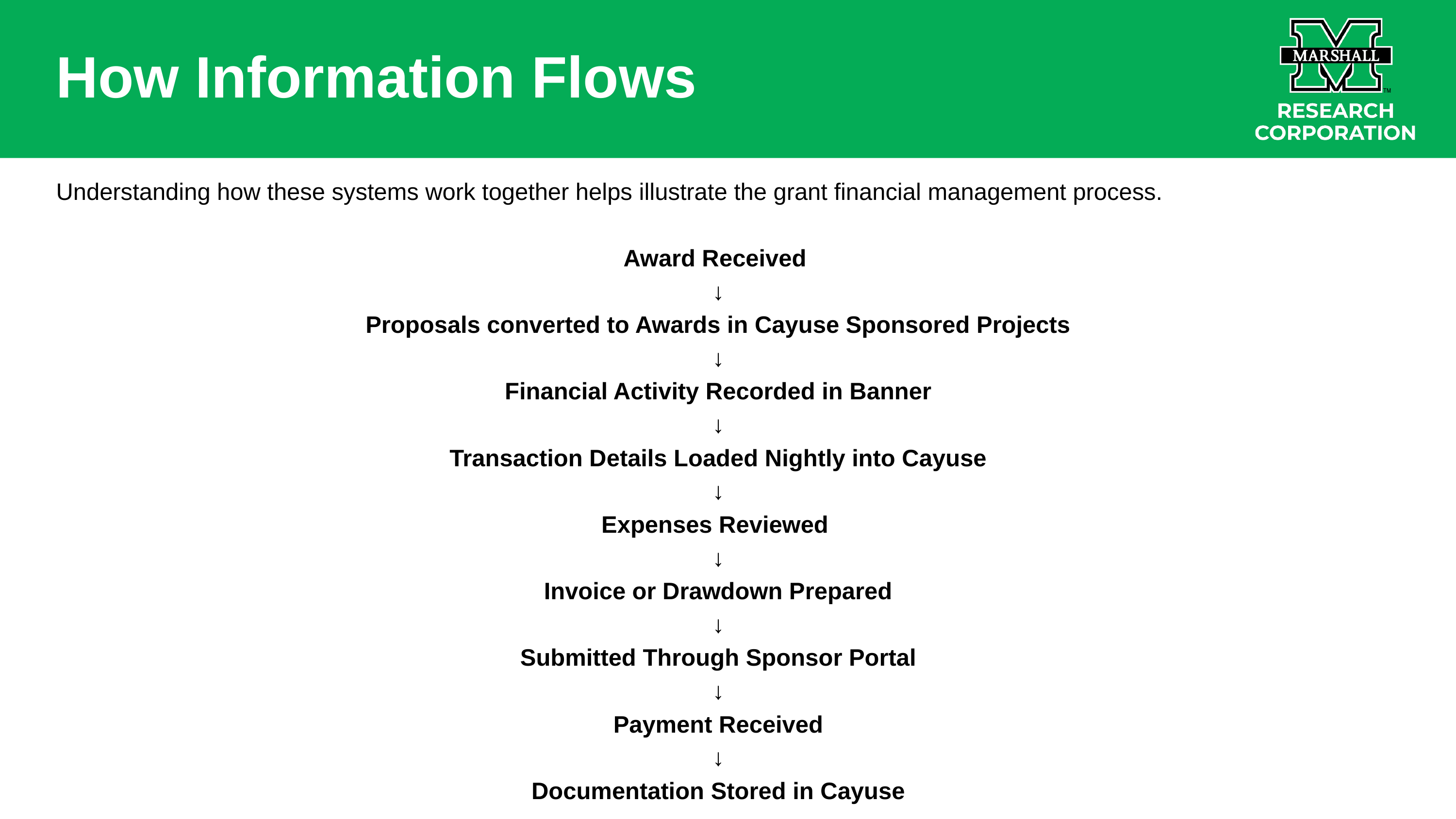

How Information Flows
Understanding how these systems work together helps illustrate the grant financial management process.

Award Received
 ↓
 Proposals converted to Awards in Cayuse Sponsored Projects
 ↓
 Financial Activity Recorded in Banner
 ↓
 Transaction Details Loaded Nightly into Cayuse
 ↓
Expenses Reviewed
 ↓
 Invoice or Drawdown Prepared
 ↓
 Submitted Through Sponsor Portal
 ↓
 Payment Received
 ↓
 Documentation Stored in Cayuse